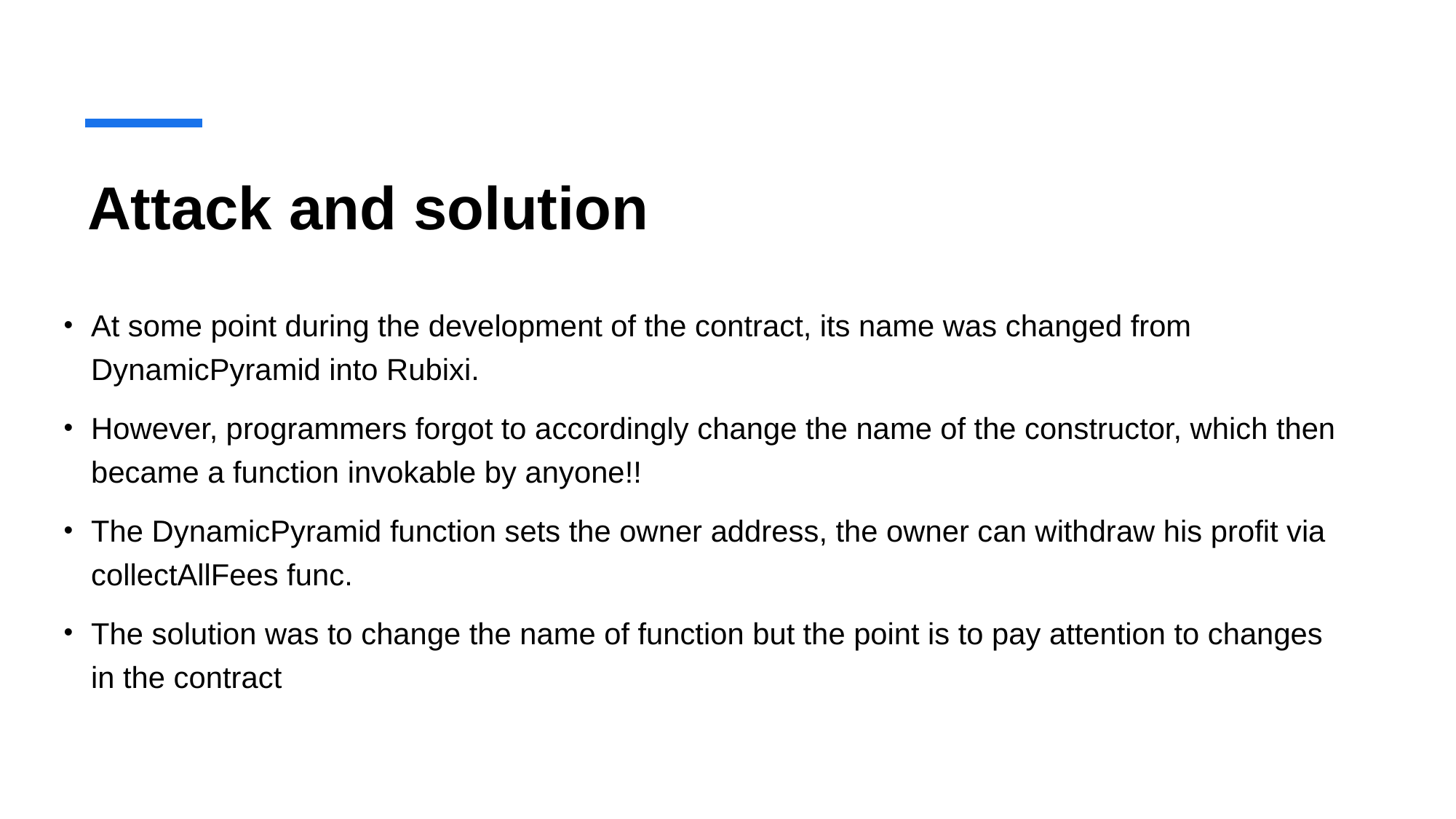

# Attack and solution
At some point during the development of the contract, its name was changed from DynamicPyramid into Rubixi.
However, programmers forgot to accordingly change the name of the constructor, which then became a function invokable by anyone!!
The DynamicPyramid function sets the owner address, the owner can withdraw his profit via collectAllFees func.
The solution was to change the name of function but the point is to pay attention to changes in the contract